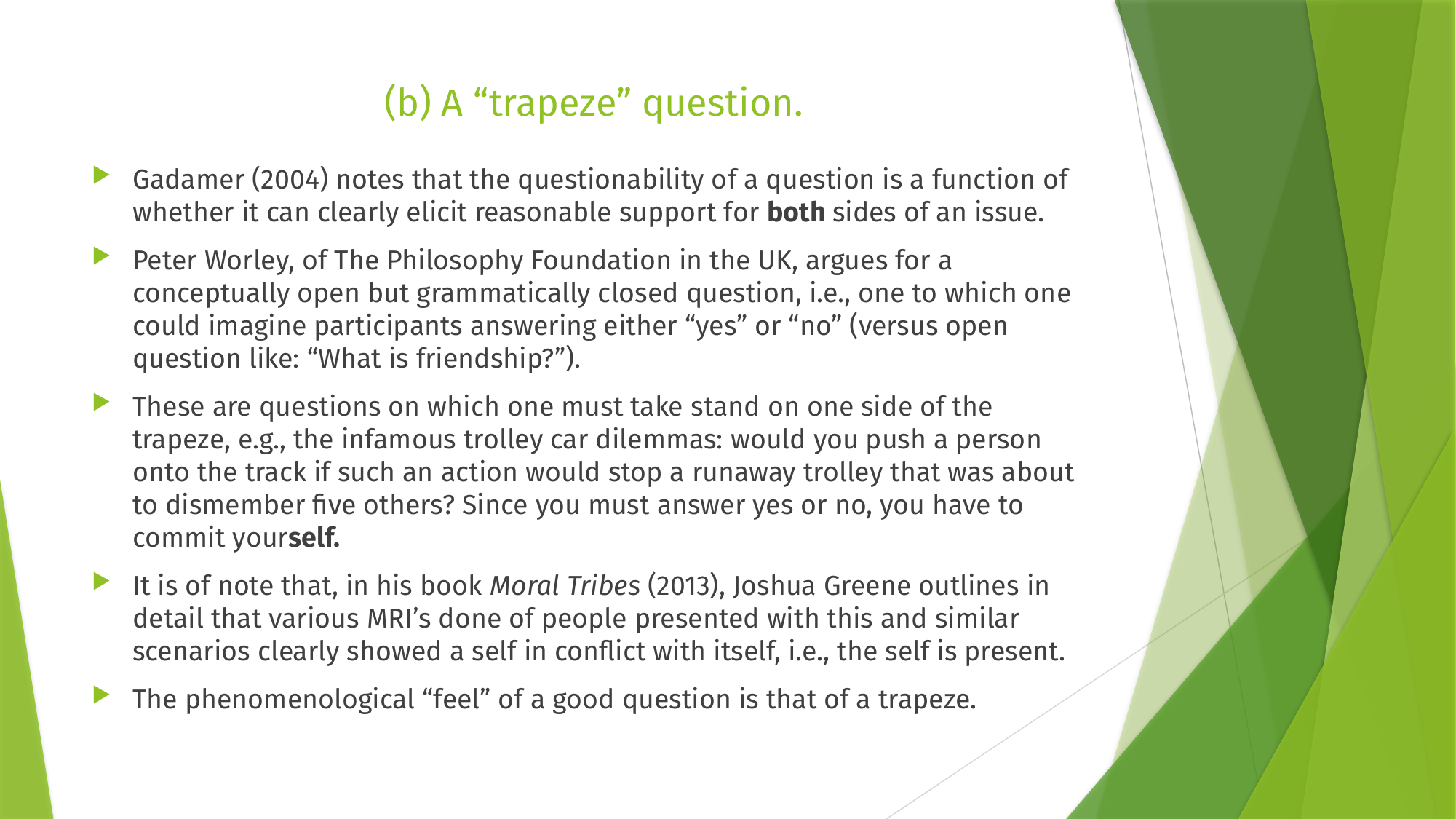

# (b) A “trapeze” question.
Gadamer (2004) notes that the questionability of a question is a function of whether it can clearly elicit reasonable support for both sides of an issue.
Peter Worley, of The Philosophy Foundation in the UK, argues for a conceptually open but grammatically closed question, i.e., one to which one could imagine participants answering either “yes” or “no” (versus open question like: “What is friendship?”).
These are questions on which one must take stand on one side of the trapeze, e.g., the infamous trolley car dilemmas: would you push a person onto the track if such an action would stop a runaway trolley that was about to dismember five others? Since you must answer yes or no, you have to commit yourself.
It is of note that, in his book Moral Tribes (2013), Joshua Greene outlines in detail that various MRI’s done of people presented with this and similar scenarios clearly showed a self in conflict with itself, i.e., the self is present.
The phenomenological “feel” of a good question is that of a trapeze.